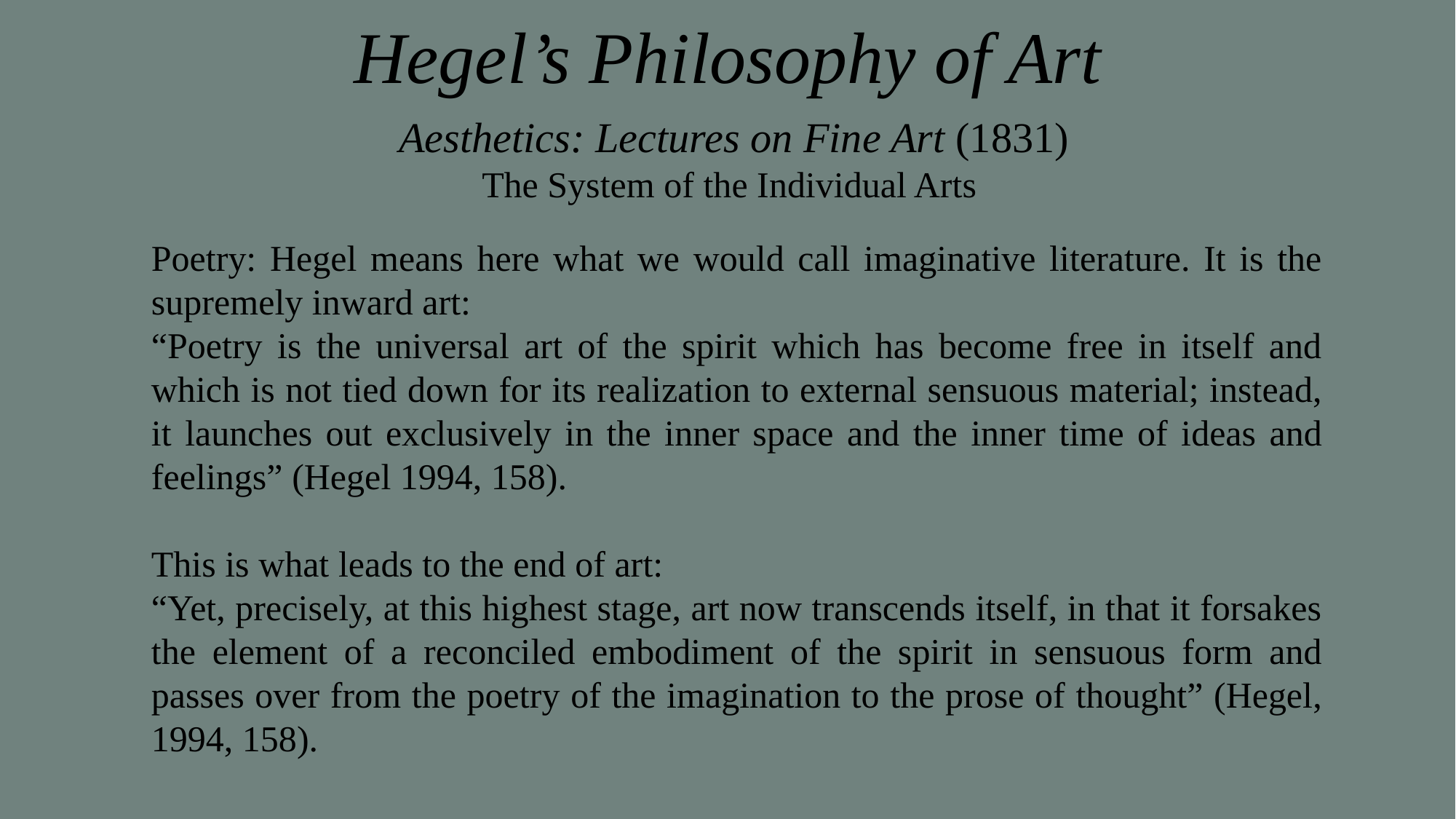

# Hegel’s Philosophy of Art
Aesthetics: Lectures on Fine Art (1831)
The System of the Individual Arts

Poetry: Hegel means here what we would call imaginative literature. It is the supremely inward art:
“Poetry is the universal art of the spirit which has become free in itself and which is not tied down for its realization to external sensuous material; instead, it launches out exclusively in the inner space and the inner time of ideas and feelings” (Hegel 1994, 158).

This is what leads to the end of art:
“Yet, precisely, at this highest stage, art now transcends itself, in that it forsakes the element of a reconciled embodiment of the spirit in sensuous form and passes over from the poetry of the imagination to the prose of thought” (Hegel, 1994, 158).